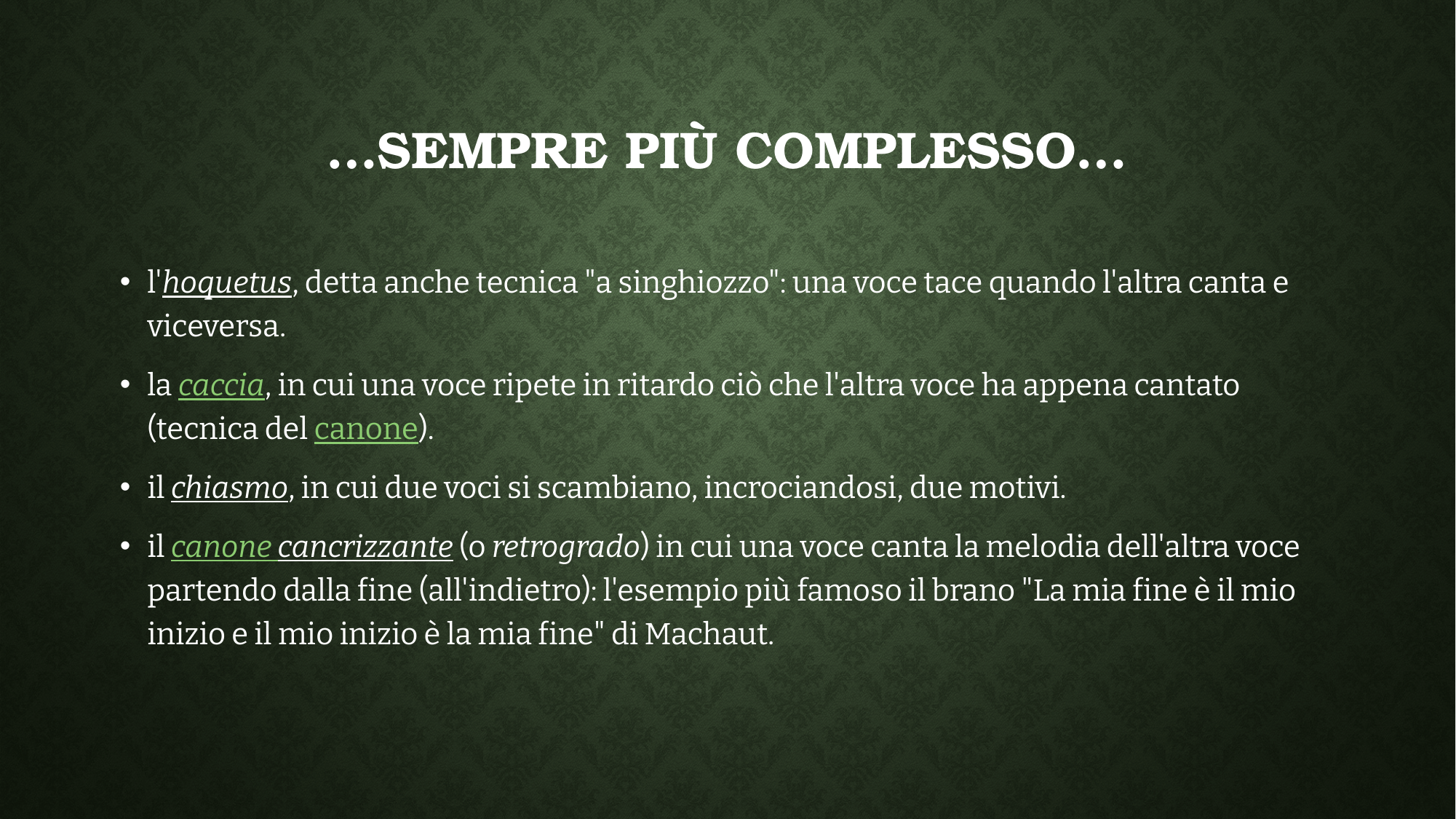

# …sempre più complesso…
l'hoquetus, detta anche tecnica "a singhiozzo": una voce tace quando l'altra canta e viceversa.
la caccia, in cui una voce ripete in ritardo ciò che l'altra voce ha appena cantato (tecnica del canone).
il chiasmo, in cui due voci si scambiano, incrociandosi, due motivi.
il canone cancrizzante (o retrogrado) in cui una voce canta la melodia dell'altra voce partendo dalla fine (all'indietro): l'esempio più famoso il brano "La mia fine è il mio inizio e il mio inizio è la mia fine" di Machaut.